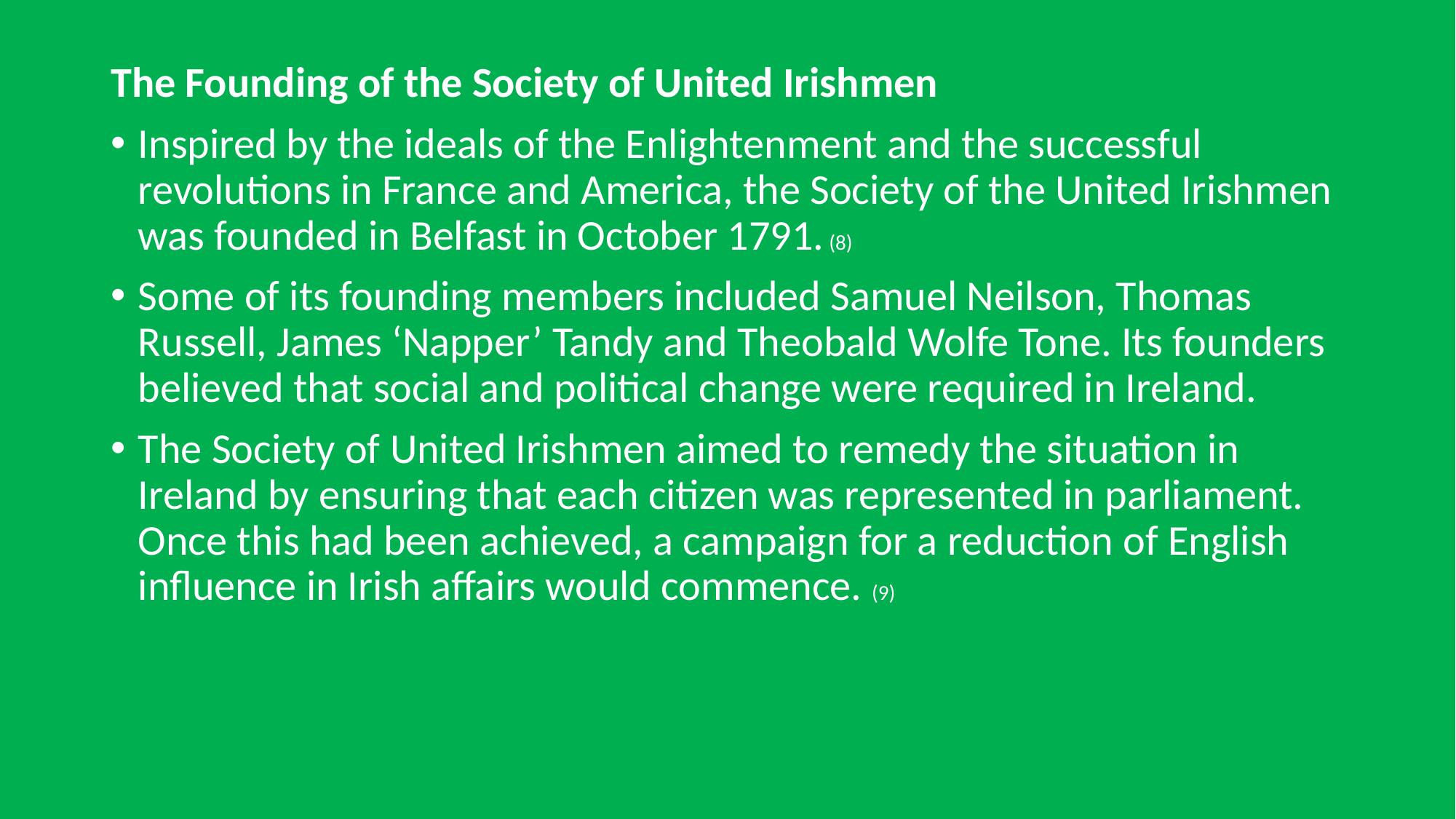

The Founding of the Society of United Irishmen
Inspired by the ideals of the Enlightenment and the successful revolutions in France and America, the Society of the United Irishmen was founded in Belfast in October 1791. (8)
Some of its founding members included Samuel Neilson, Thomas Russell, James ‘Napper’ Tandy and Theobald Wolfe Tone. Its founders believed that social and political change were required in Ireland.
The Society of United Irishmen aimed to remedy the situation in Ireland by ensuring that each citizen was represented in parliament. Once this had been achieved, a campaign for a reduction of English influence in Irish affairs would commence. (9)